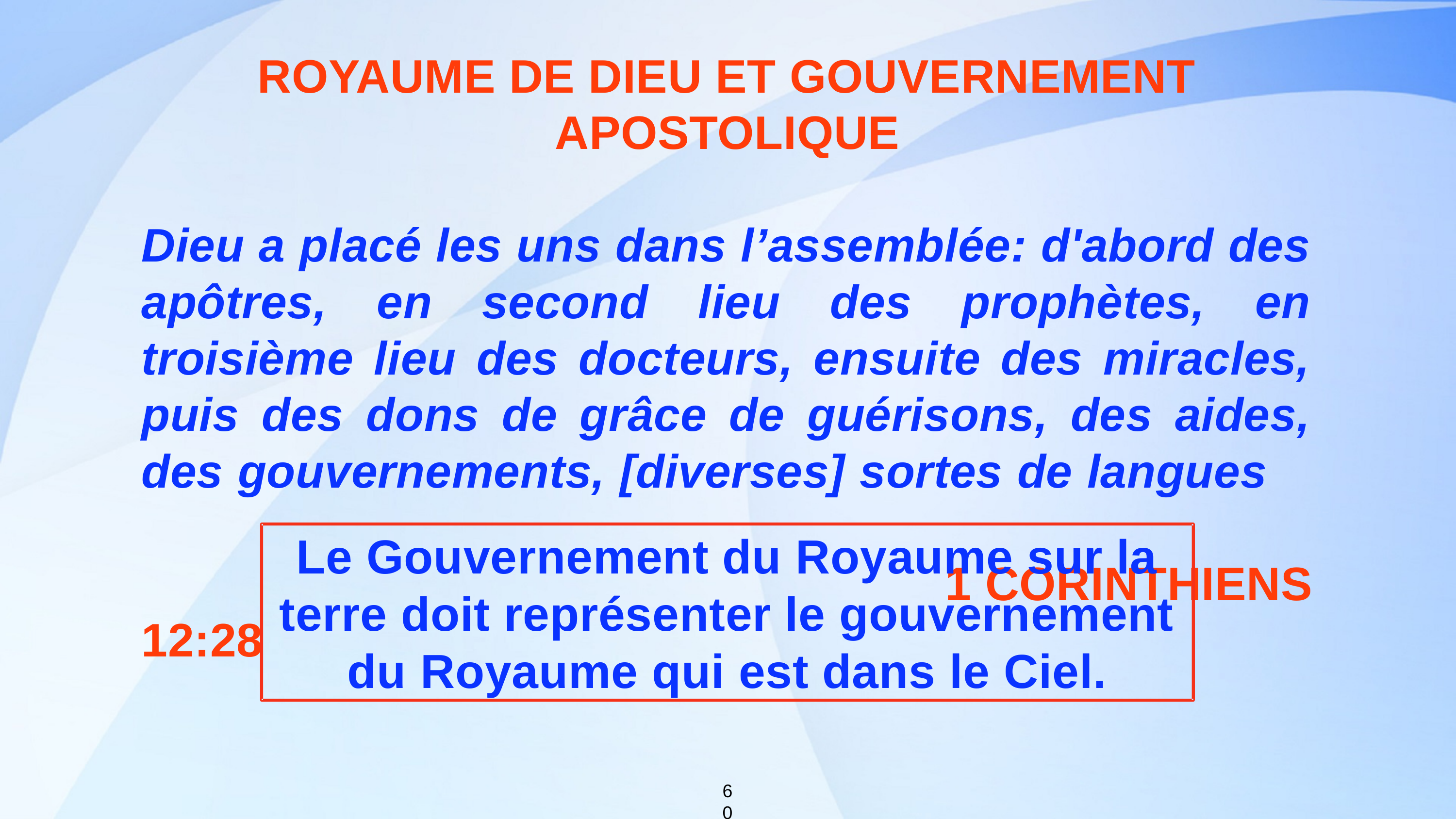

ROYAUME DE DIEU ET GOUVERNEMENT APOSTOLIQUE

Dieu a placé les uns dans l’assemblée: d'abord des apôtres, en second lieu des prophètes, en troisième lieu des docteurs, ensuite des miracles, puis des dons de grâce de guérisons, des aides, des gouvernements, [diverses] sortes de langues
                                                          1 CORINTHIENS 12:28

Le Gouvernement du Royaume sur la terre doit représenter le gouvernement du Royaume qui est dans le Ciel.
60